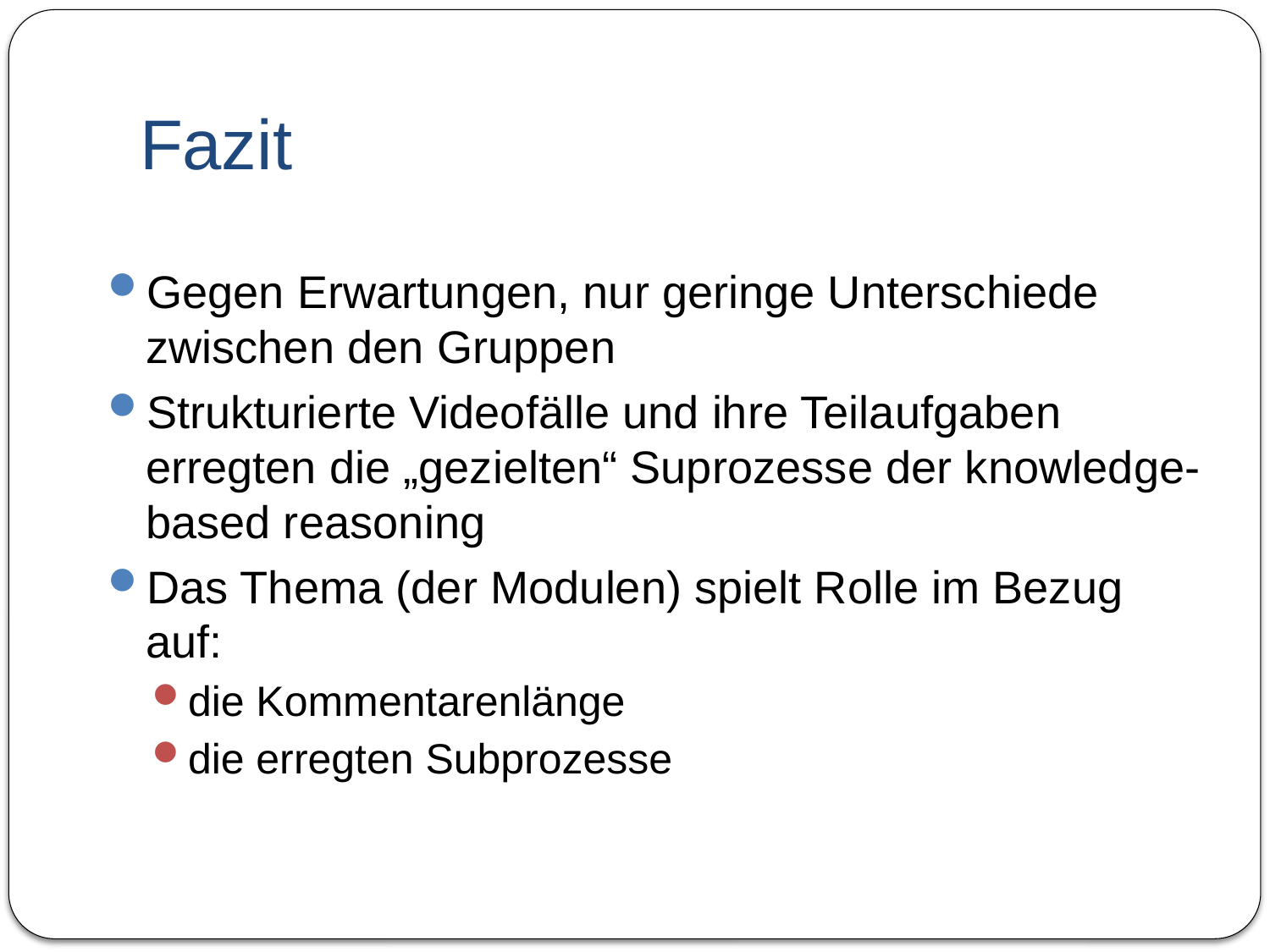

# Fazit
Gegen Erwartungen, nur geringe Unterschiede zwischen den Gruppen
Strukturierte Videofälle und ihre Teilaufgaben erregten die „gezielten“ Suprozesse der knowledge-based reasoning
Das Thema (der Modulen) spielt Rolle im Bezug auf:
die Kommentarenlänge
die erregten Subprozesse